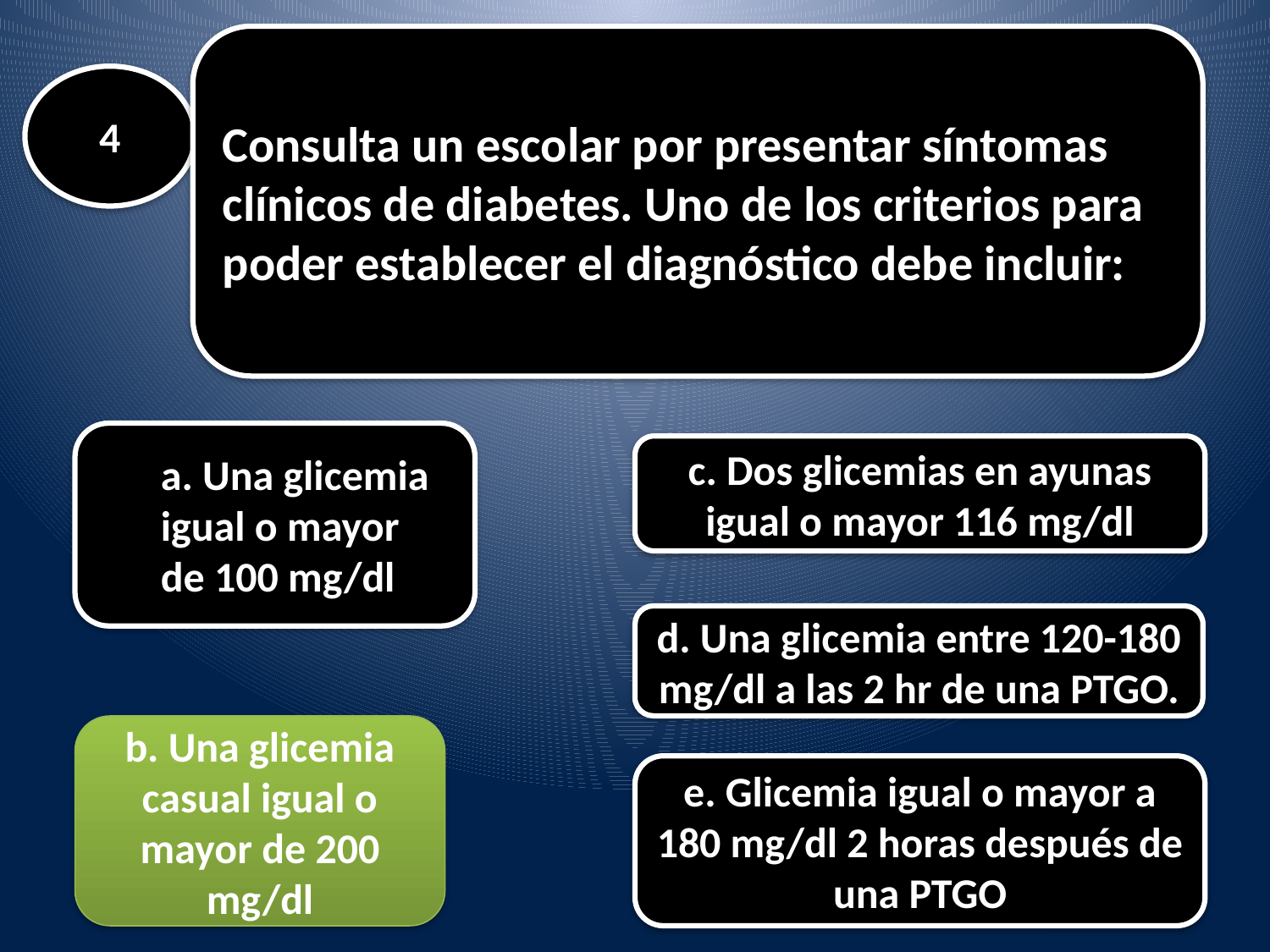

Consulta un escolar por presentar síntomas clínicos de diabetes. Uno de los criterios para poder establecer el diagnóstico debe incluir:
#
4

a. Una glicemia igual o mayor de 100 mg/dl
c. Dos glicemias en ayunas igual o mayor 116 mg/dl
d. Una glicemia entre 120-180 mg/dl a las 2 hr de una PTGO.
b. Una glicemia casual igual o mayor de 200 mg/dl
e. Glicemia igual o mayor a 180 mg/dl 2 horas después de una PTGO